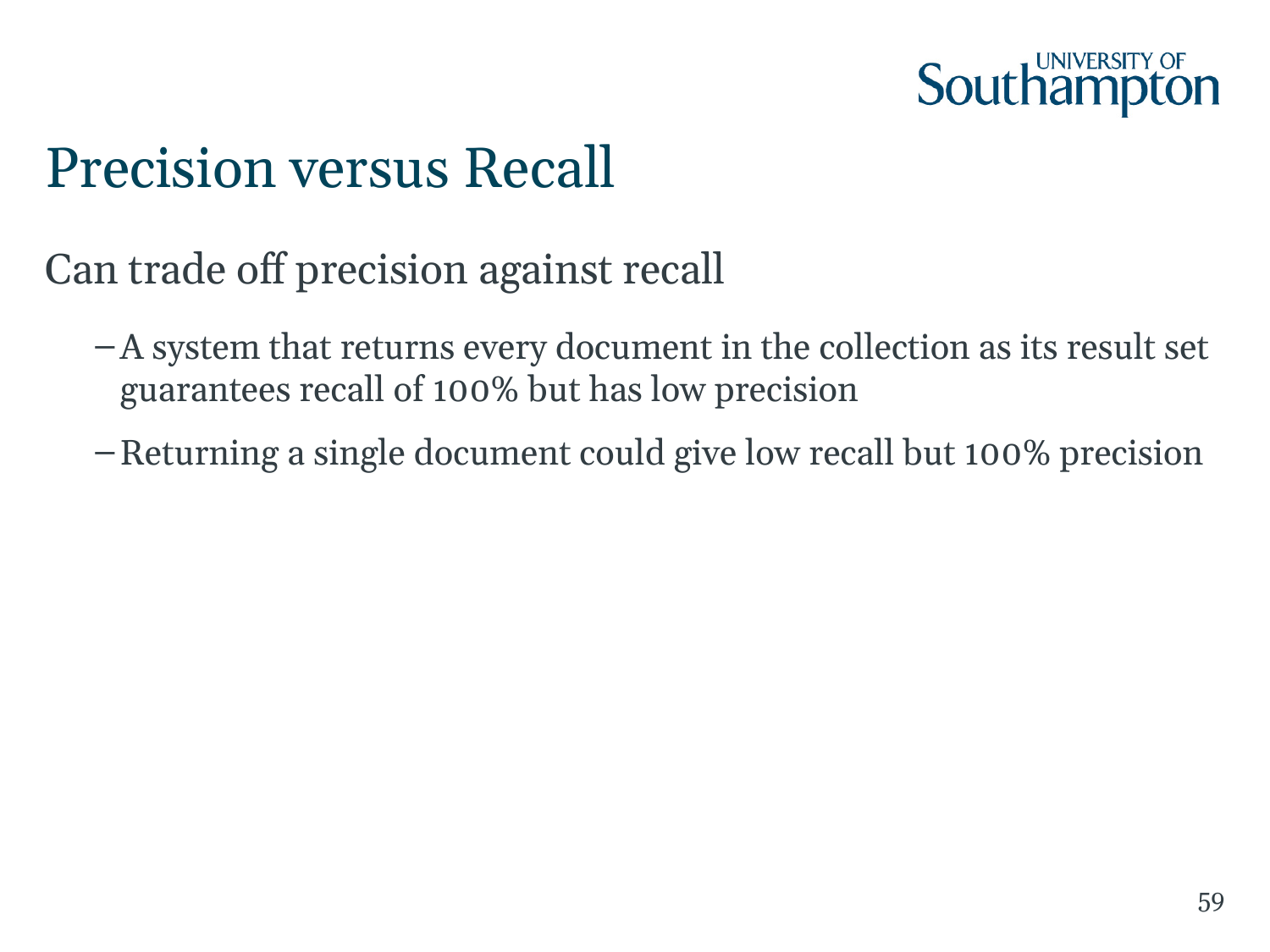

# Precision versus Recall
Can trade off precision against recall
A system that returns every document in the collection as its result set guarantees recall of 100% but has low precision
Returning a single document could give low recall but 100% precision
59